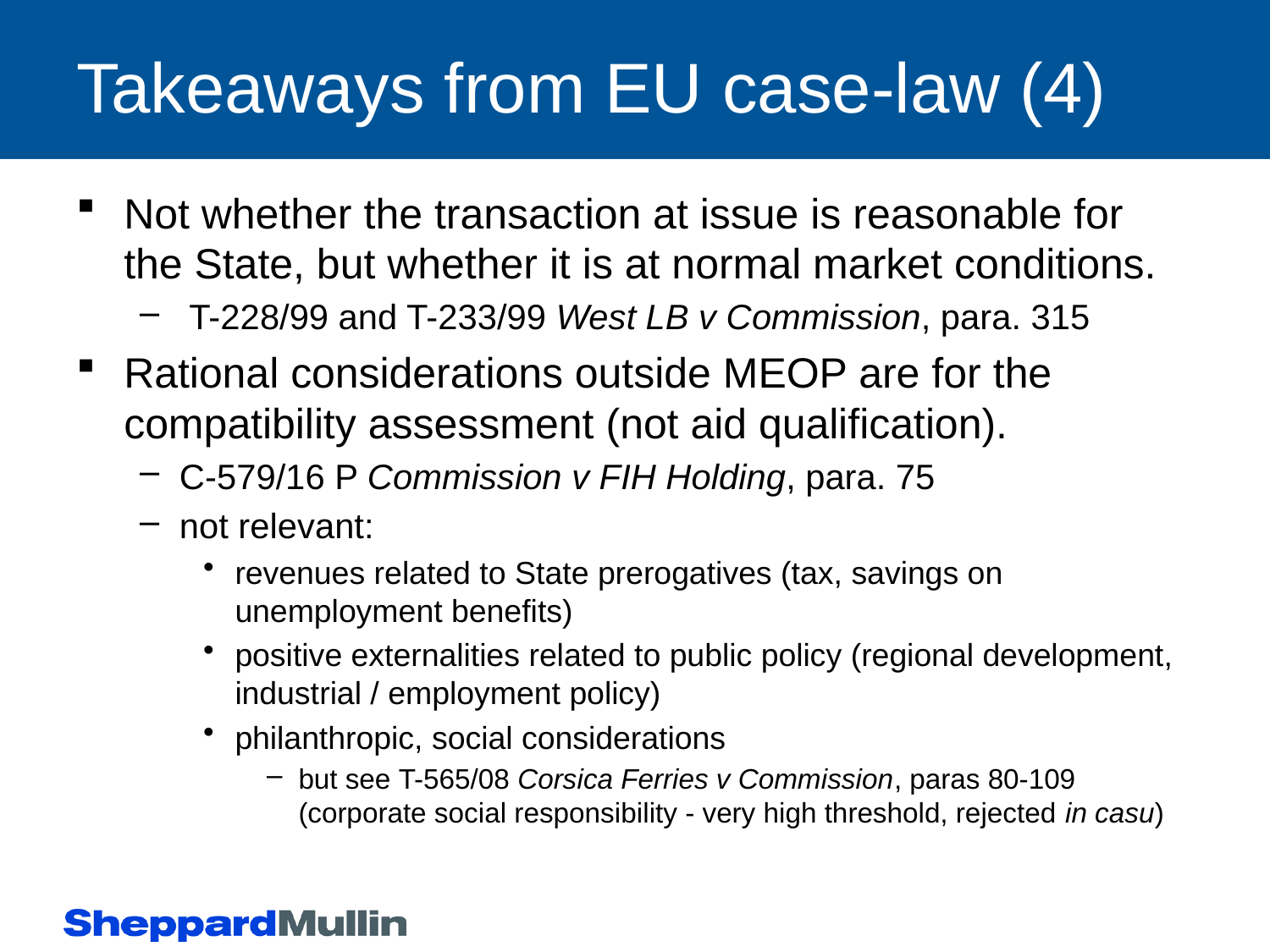

# Takeaways from EU case-law (4)
Not whether the transaction at issue is reasonable for the State, but whether it is at normal market conditions.
 T-228/99 and T-233/99 West LB v Commission, para. 315
Rational considerations outside MEOP are for the compatibility assessment (not aid qualification).
C-579/16 P Commission v FIH Holding, para. 75
not relevant:
revenues related to State prerogatives (tax, savings on unemployment benefits)
positive externalities related to public policy (regional development, industrial / employment policy)
philanthropic, social considerations
but see T-565/08 Corsica Ferries v Commission, paras 80-109 (corporate social responsibility - very high threshold, rejected in casu)